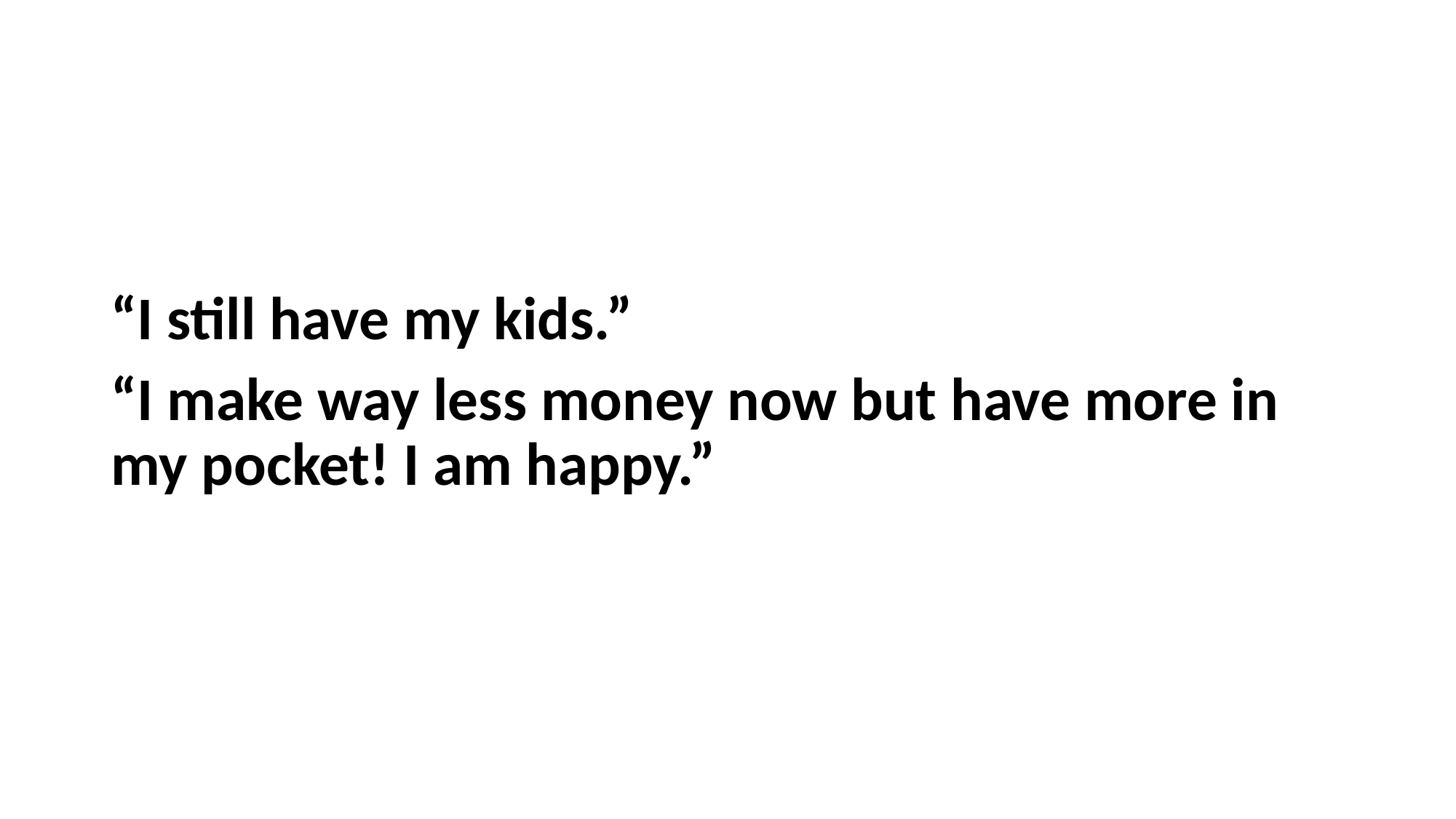

“I still have my kids.”
“I make way less money now but have more in my pocket! I am happy.”